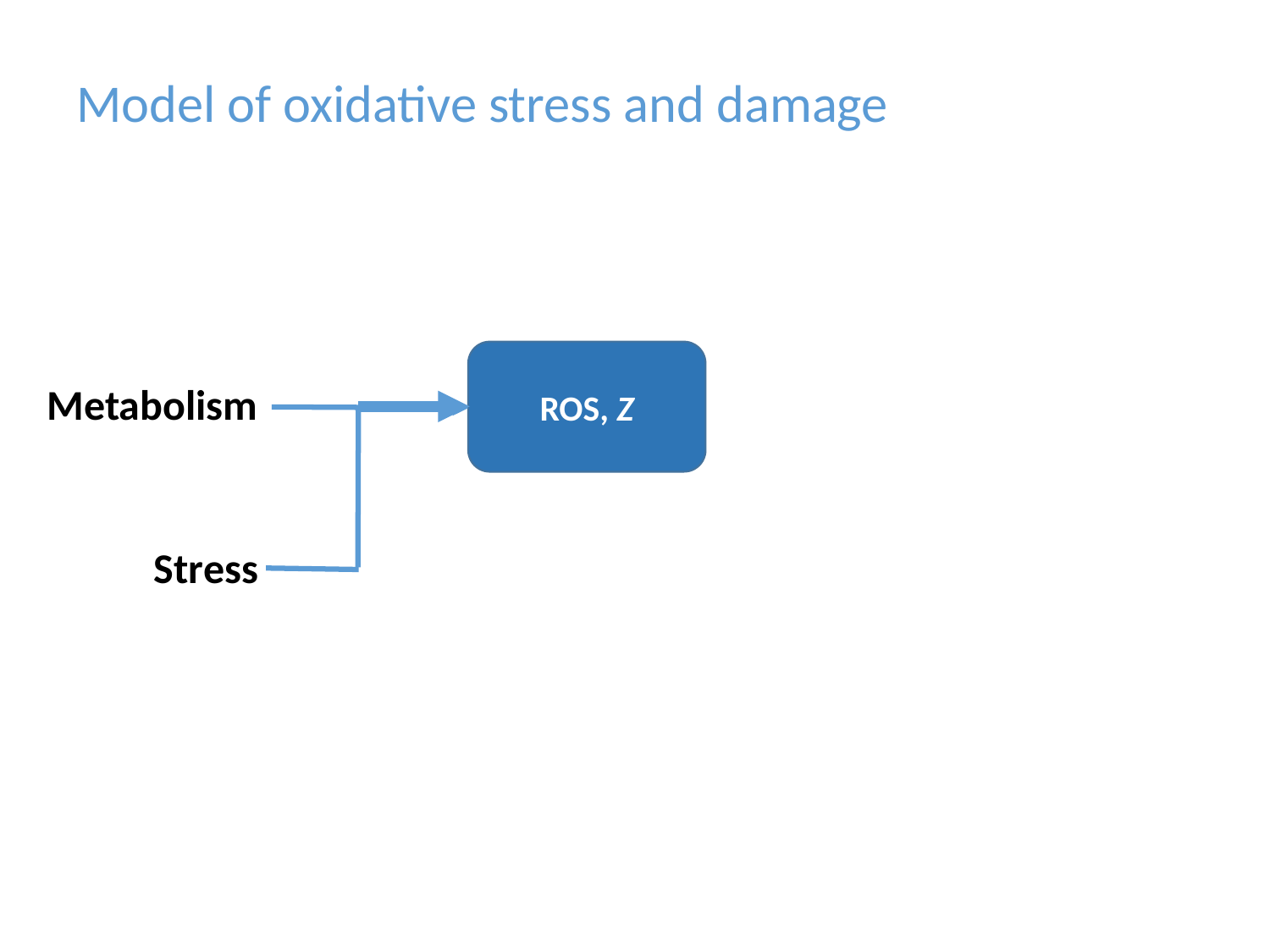

# Model of oxidative stress and damage
ROS, Z
Metabolism
Stress